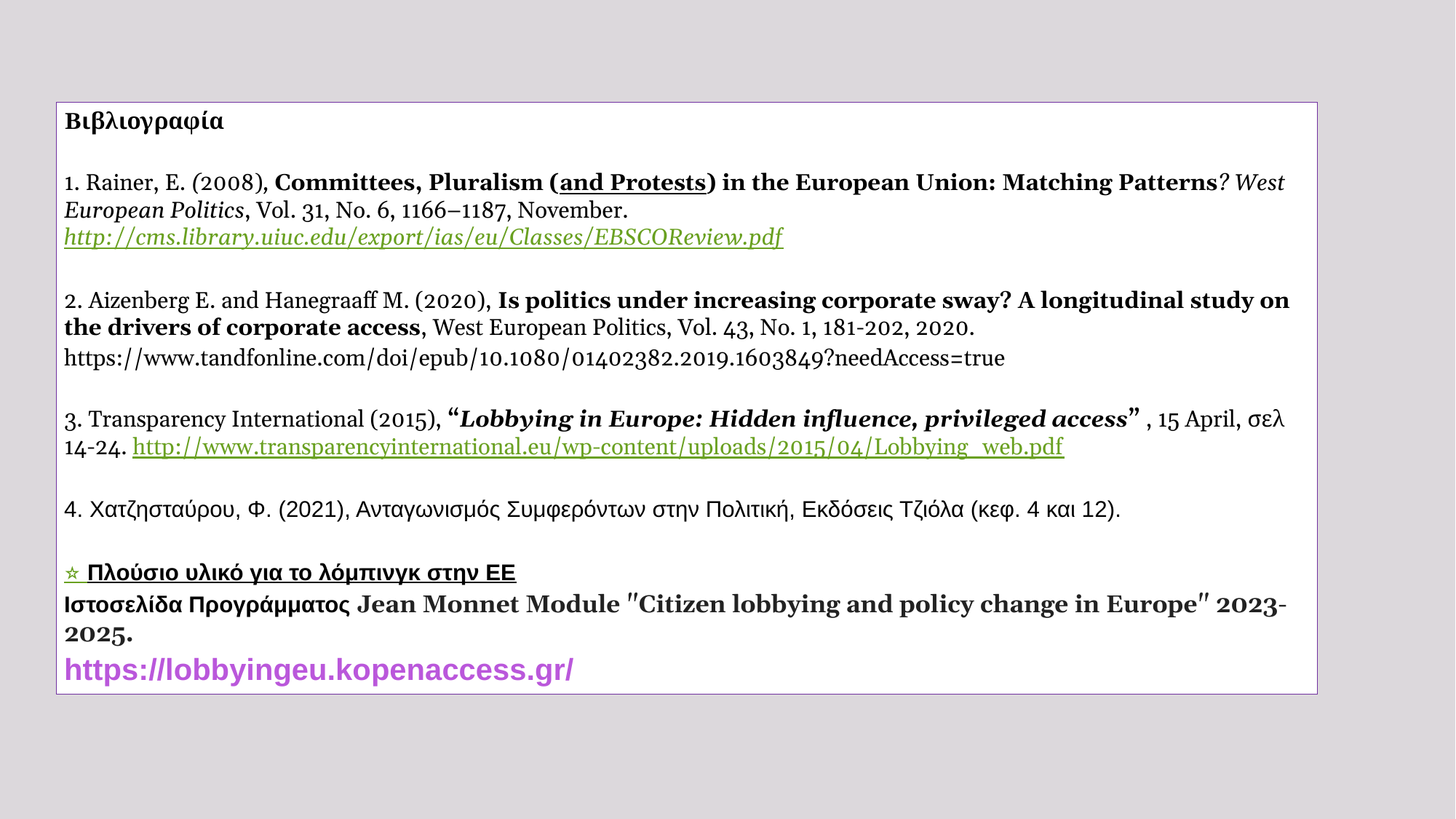

Βιβλιογραφία

1. Rainer, E. (2008), Committees, Pluralism (and Protests) in the European Union: Matching Patterns? West European Politics, Vol. 31, No. 6, 1166–1187, November. http://cms.library.uiuc.edu/export/ias/eu/Classes/EBSCOReview.pdf

2. Aizenberg E. and Hanegraaff Μ. (2020), Is politics under increasing corporate sway? A longitudinal study on the drivers of corporate access, West European Politics, Vol. 43, No. 1, 181-202, 2020.
https://www.tandfonline.com/doi/epub/10.1080/01402382.2019.1603849?needAccess=true

3. Transparency International (2015), “Lobbying in Europe: Hidden influence, privileged access” , 15 April, σελ 14-24. http://www.transparencyinternational.eu/wp-content/uploads/2015/04/Lobbying_web.pdf

4. Χατζησταύρου, Φ. (2021), Ανταγωνισμός Συμφερόντων στην Πολιτική, Εκδόσεις Τζιόλα (κεφ. 4 και 12).

⭐ Πλούσιο υλικό για το λόμπινγκ στην ΕΕ
Ιστοσελίδα Προγράμματος Jean Monnet Module "Citizen lobbying and policy change in Europe" 2023-2025.
https://lobbyingeu.kopenaccess.gr/

31